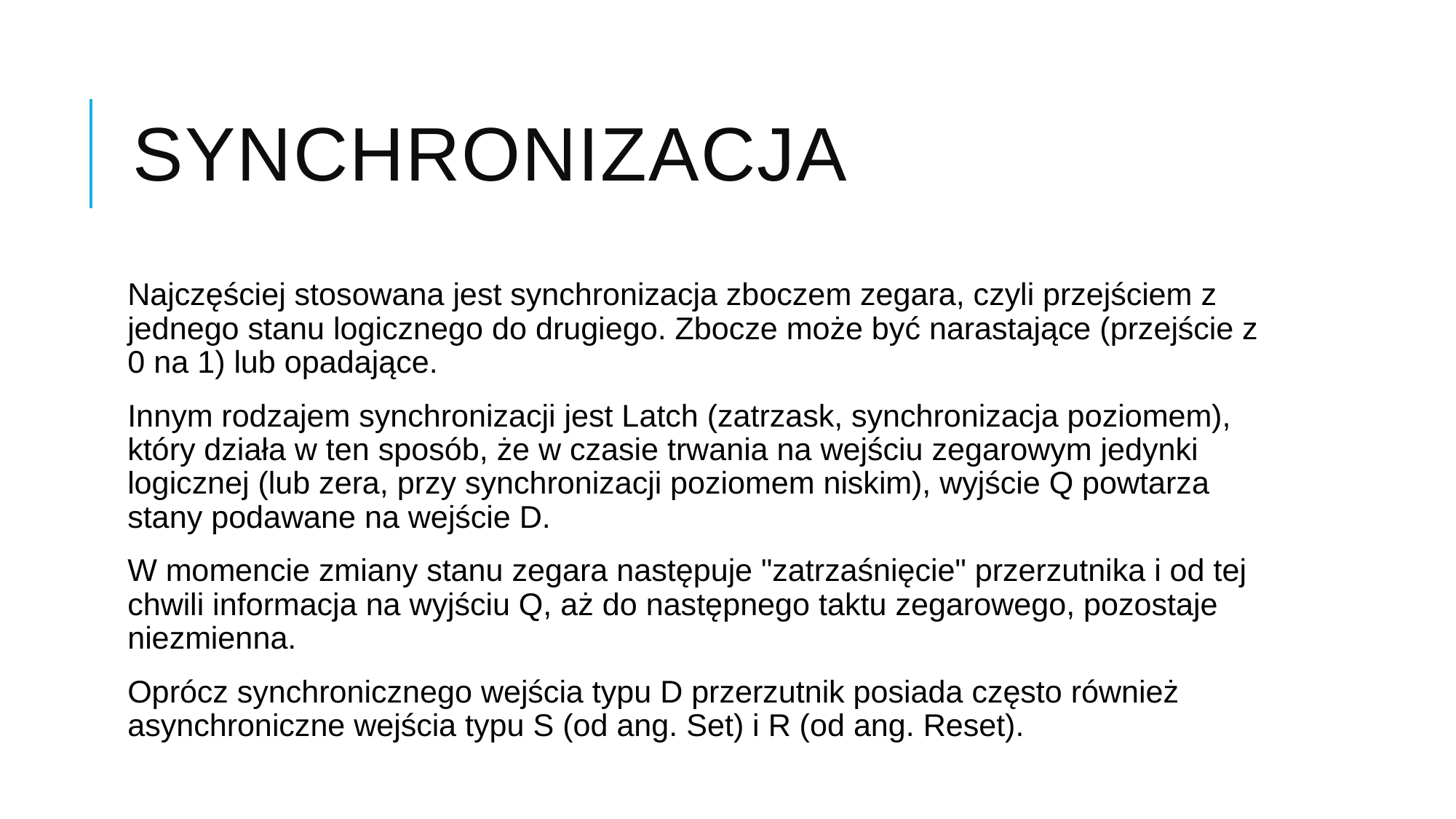

# Synchronizacja
Najczęściej stosowana jest synchronizacja zboczem zegara, czyli przejściem z jednego stanu logicznego do drugiego. Zbocze może być narastające (przejście z 0 na 1) lub opadające.
Innym rodzajem synchronizacji jest Latch (zatrzask, synchronizacja poziomem), który działa w ten sposób, że w czasie trwania na wejściu zegarowym jedynki logicznej (lub zera, przy synchronizacji poziomem niskim), wyjście Q powtarza stany podawane na wejście D.
W momencie zmiany stanu zegara następuje "zatrzaśnięcie" przerzutnika i od tej chwili informacja na wyjściu Q, aż do następnego taktu zegarowego, pozostaje niezmienna.
Oprócz synchronicznego wejścia typu D przerzutnik posiada często również asynchroniczne wejścia typu S (od ang. Set) i R (od ang. Reset).